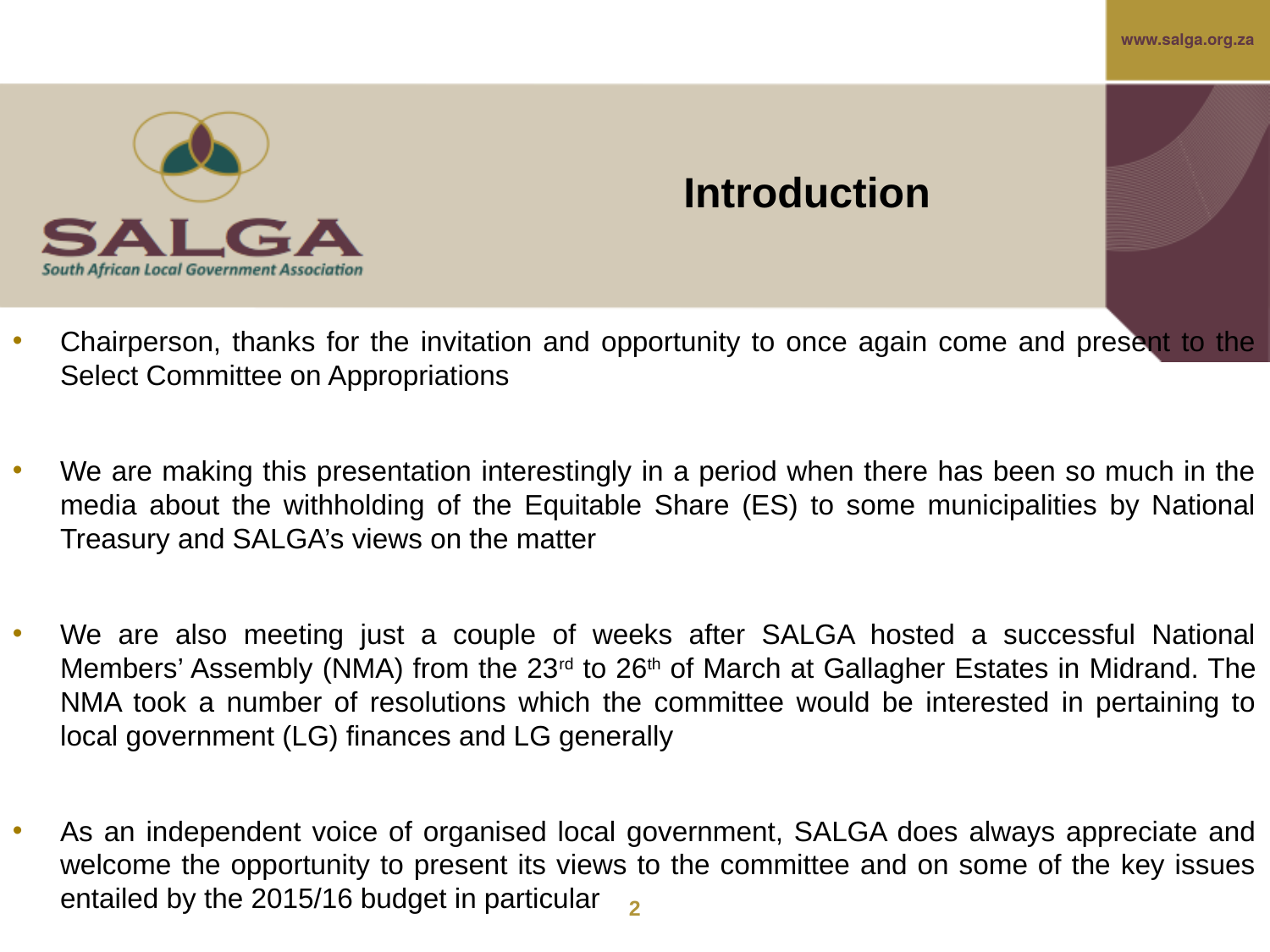

# Introduction
Chairperson, thanks for the invitation and opportunity to once again come and present to the Select Committee on Appropriations

We are making this presentation interestingly in a period when there has been so much in the media about the withholding of the Equitable Share (ES) to some municipalities by National Treasury and SALGA’s views on the matter

We are also meeting just a couple of weeks after SALGA hosted a successful National Members’ Assembly (NMA) from the 23rd to 26th of March at Gallagher Estates in Midrand. The NMA took a number of resolutions which the committee would be interested in pertaining to local government (LG) finances and LG generally

As an independent voice of organised local government, SALGA does always appreciate and welcome the opportunity to present its views to the committee and on some of the key issues entailed by the 2015/16 budget in particular
2